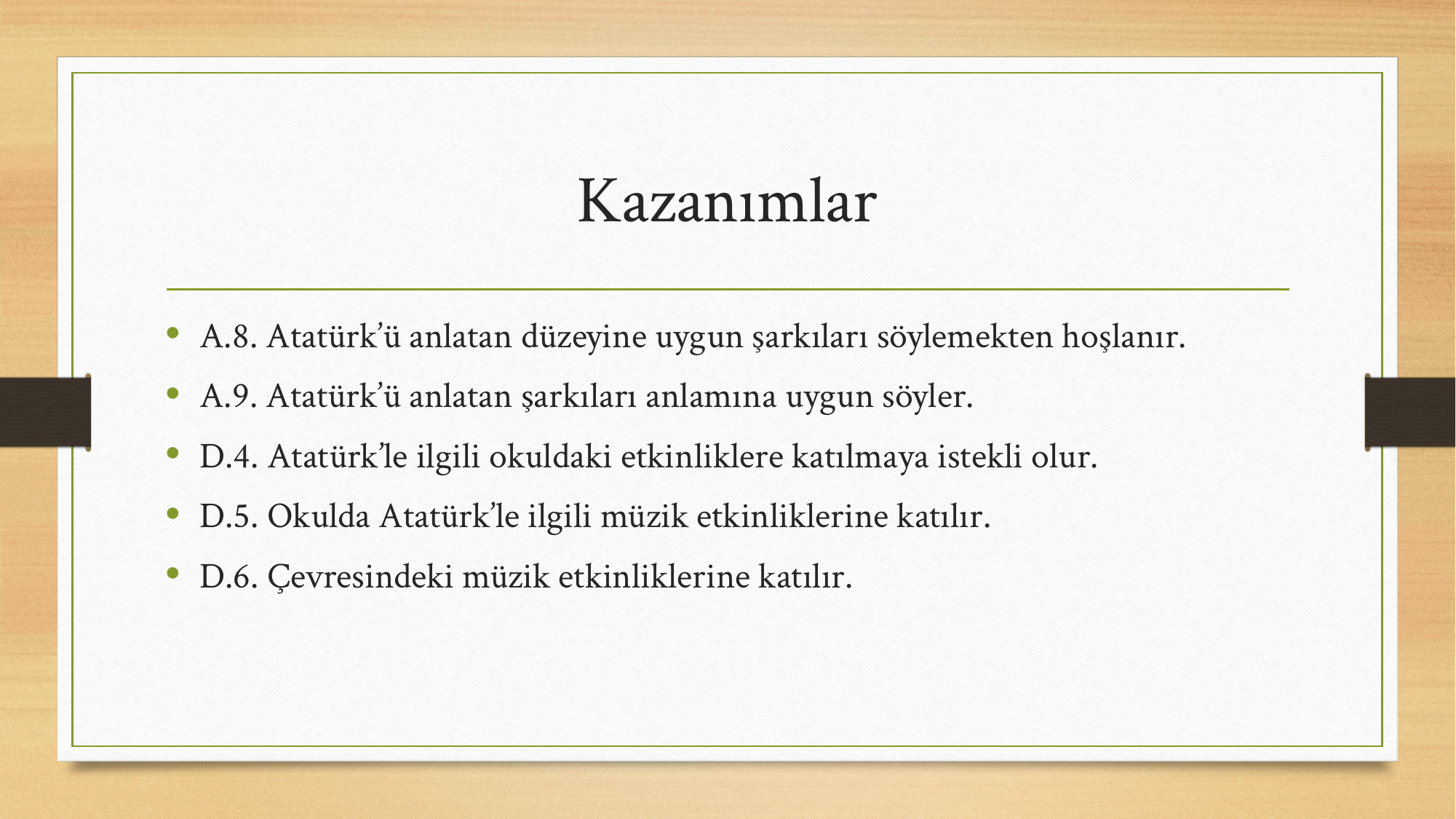

# Kazanımlar
A.8. Atatürk’ü anlatan düzeyine uygun şarkıları söylemekten hoşlanır.
A.9. Atatürk’ü anlatan şarkıları anlamına uygun söyler.
D.4. Atatürk’le ilgili okuldaki etkin­liklere katılmaya istekli olur.
D.5. Okulda Atatürk’le ilgili müzik etkinliklerine katılır.
D.6. Çevresindeki müzik etkinliklerine katılır.